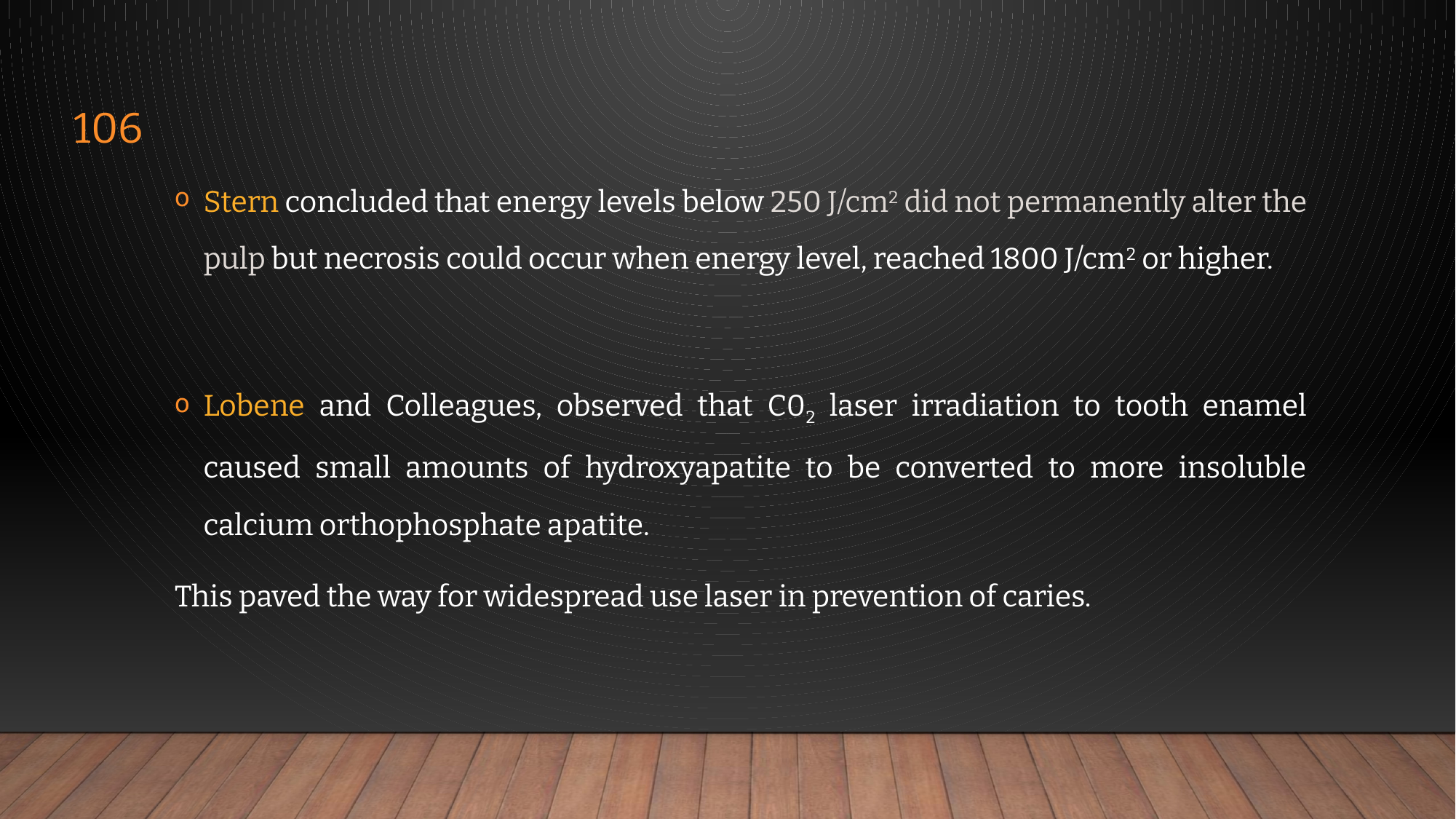

106
Stern concluded that energy levels below 250 J/cm2 did not permanently alter the pulp but necrosis could occur when energy level, reached 1800 J/cm2 or higher.

Lobene and Colleagues, observed that C02 laser irradiation to tooth enamel caused small amounts of hydroxyapatite to be converted to more insoluble calcium orthophosphate apatite.
This paved the way for widespread use laser in prevention of caries.